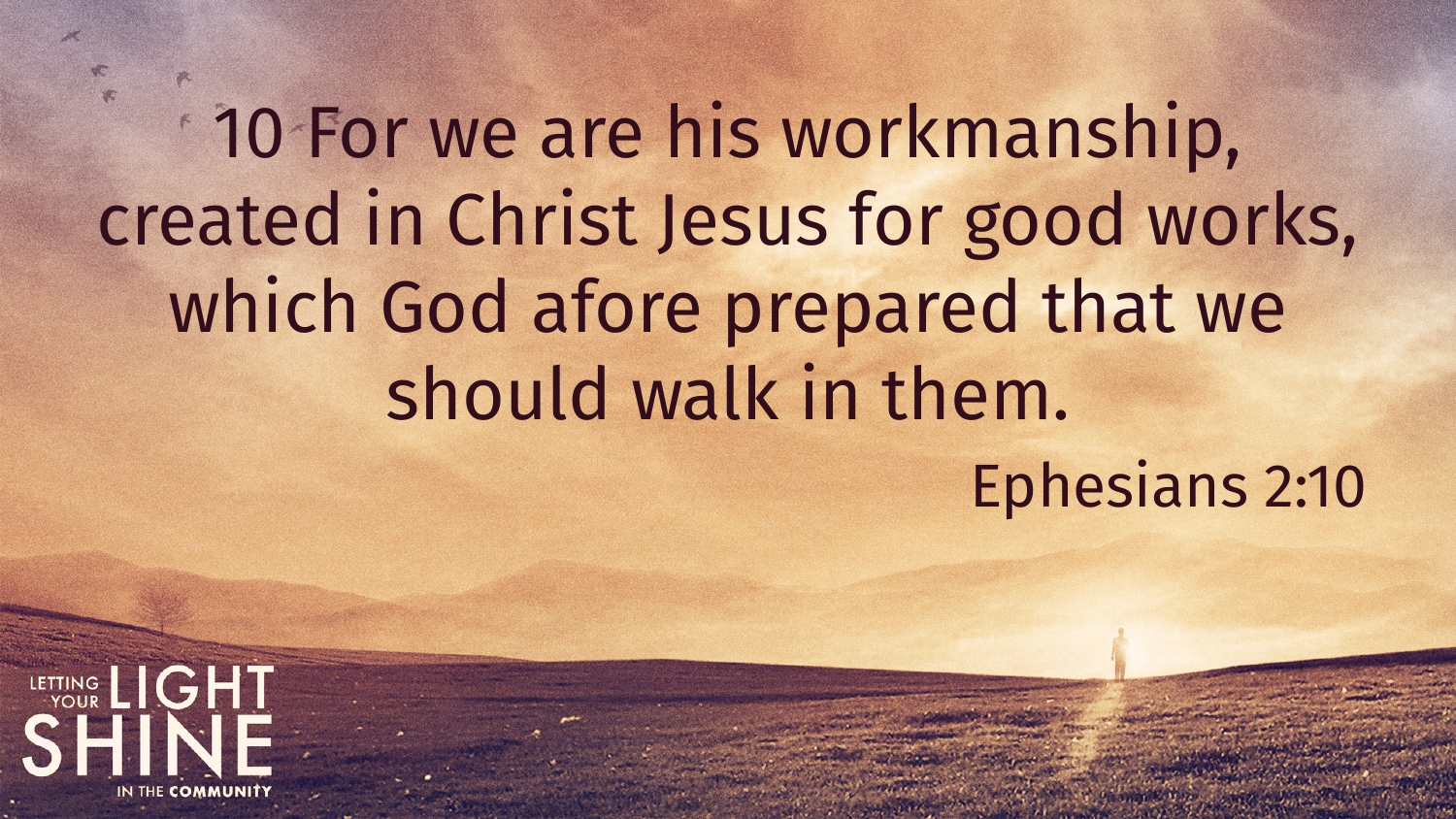

10 For we are his workmanship, created in Christ Jesus for good works, which God afore prepared that we should walk in them.
Ephesians 2:10